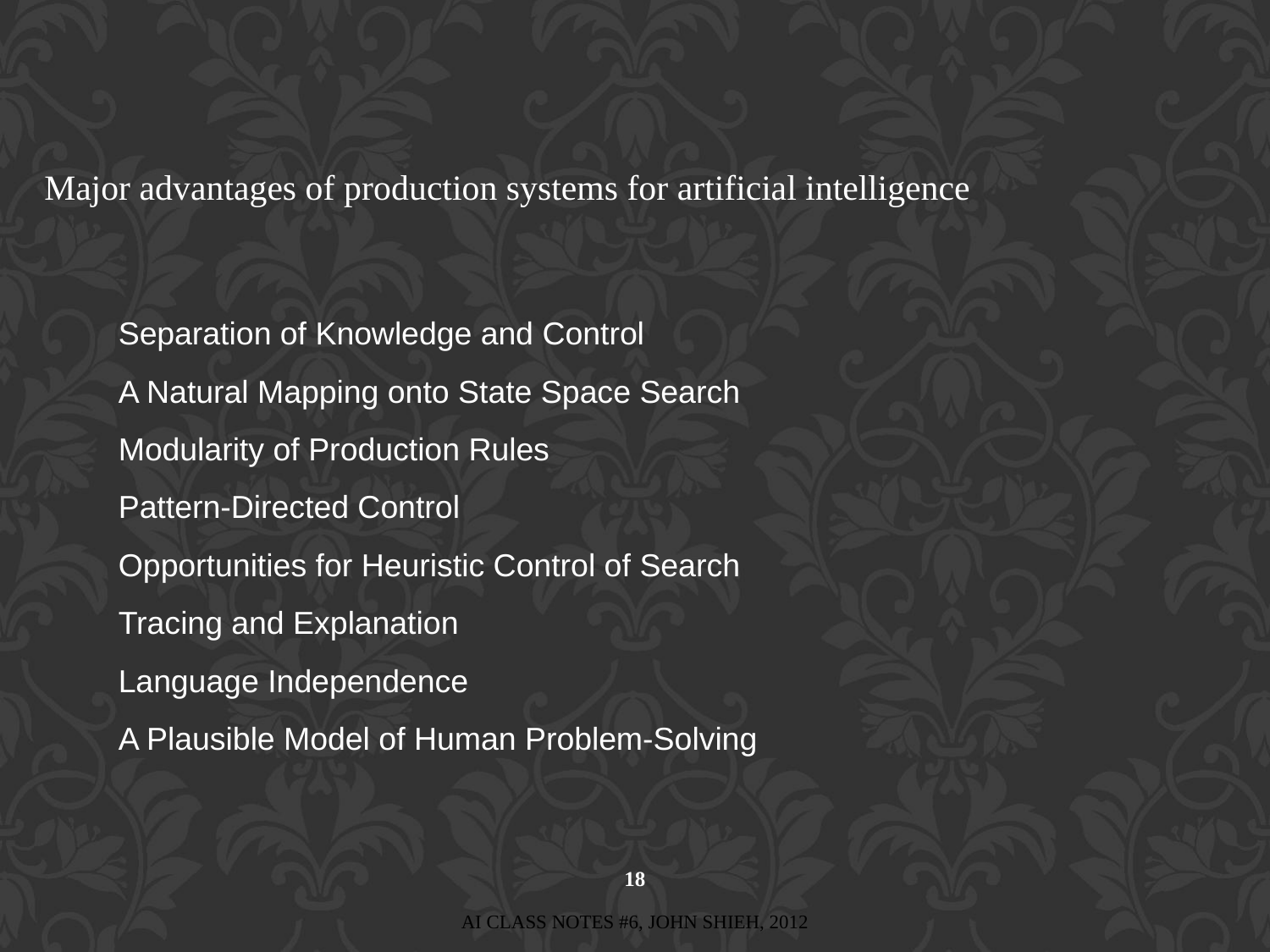

Major advantages of production systems for artificial intelligence
Separation of Knowledge and Control
A Natural Mapping onto State Space Search
Modularity of Production Rules
Pattern-Directed Control
Opportunities for Heuristic Control of Search
Tracing and Explanation
Language Independence
A Plausible Model of Human Problem-Solving

18
AI CLASS NOTES #6, JOHN SHIEH, 2012